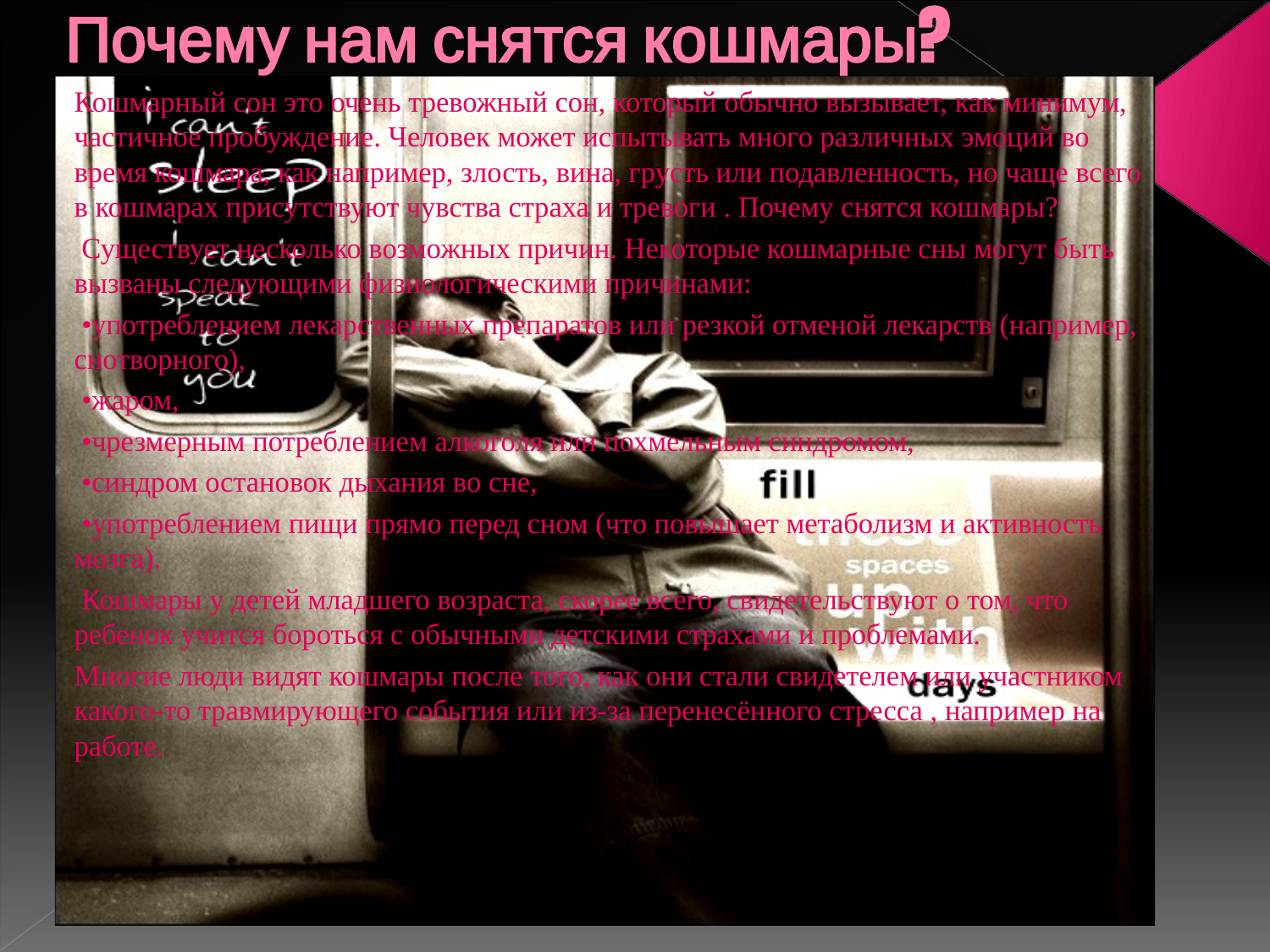

# Почему нам снятся кошмары?
Кошмарный сон это очень тревожный сон, который обычно вызывает, как минимум, частичное пробуждение. Человек может испытывать много различных эмоций во время кошмара, как например, злость, вина, грусть или подавленность, но чаще всего в кошмарах присутствуют чувства страха и тревоги . Почему снятся кошмары?
 Существует несколько возможных причин. Некоторые кошмарные сны могут быть вызваны следующими физиологическими причинами:
 •употреблением лекарственных препаратов или резкой отменой лекарств (например, снотворного),
 •жаром,
 •чрезмерным потреблением алкоголя или похмельным синдромом,
 •синдром остановок дыхания во сне,
 •употреблением пищи прямо перед сном (что повышает метаболизм и активность мозга).
 Кошмары у детей младшего возраста, скорее всего, свидетельствуют о том, что ребенок учится бороться с обычными детскими страхами и проблемами.
Многие люди видят кошмары после того, как они стали свидетелем или участником какого-то травмирующего события или из-за перенесённого стресса , например на работе.